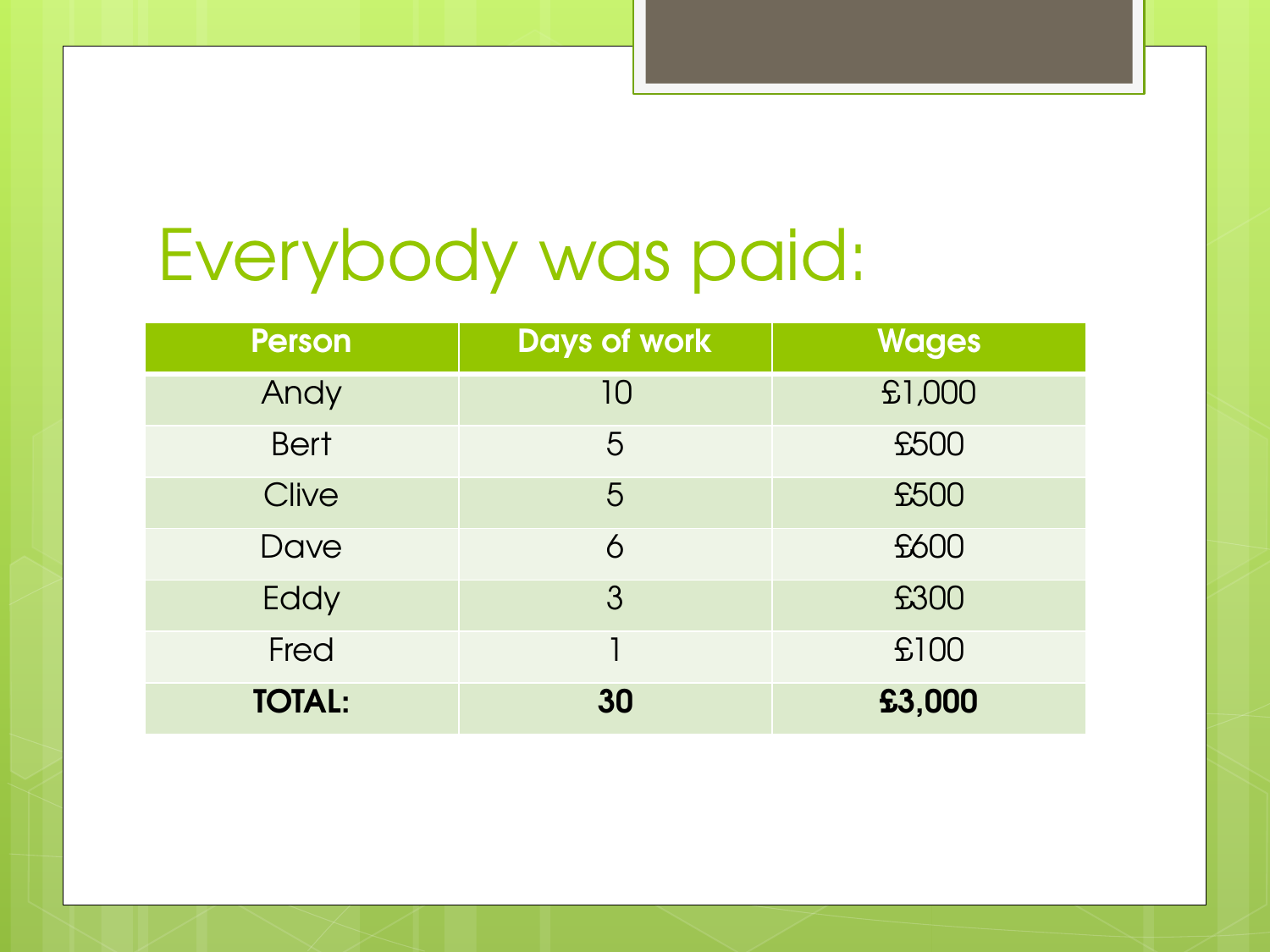

# Everybody was paid:
| Person | Days of work | Wages |
| --- | --- | --- |
| Andy | 10 | £1,000 |
| Bert | 5 | £500 |
| Clive | 5 | £500 |
| Dave | 6 | £600 |
| Eddy | 3 | £300 |
| Fred | 1 | £100 |
| TOTAL: | 30 | £3,000 |